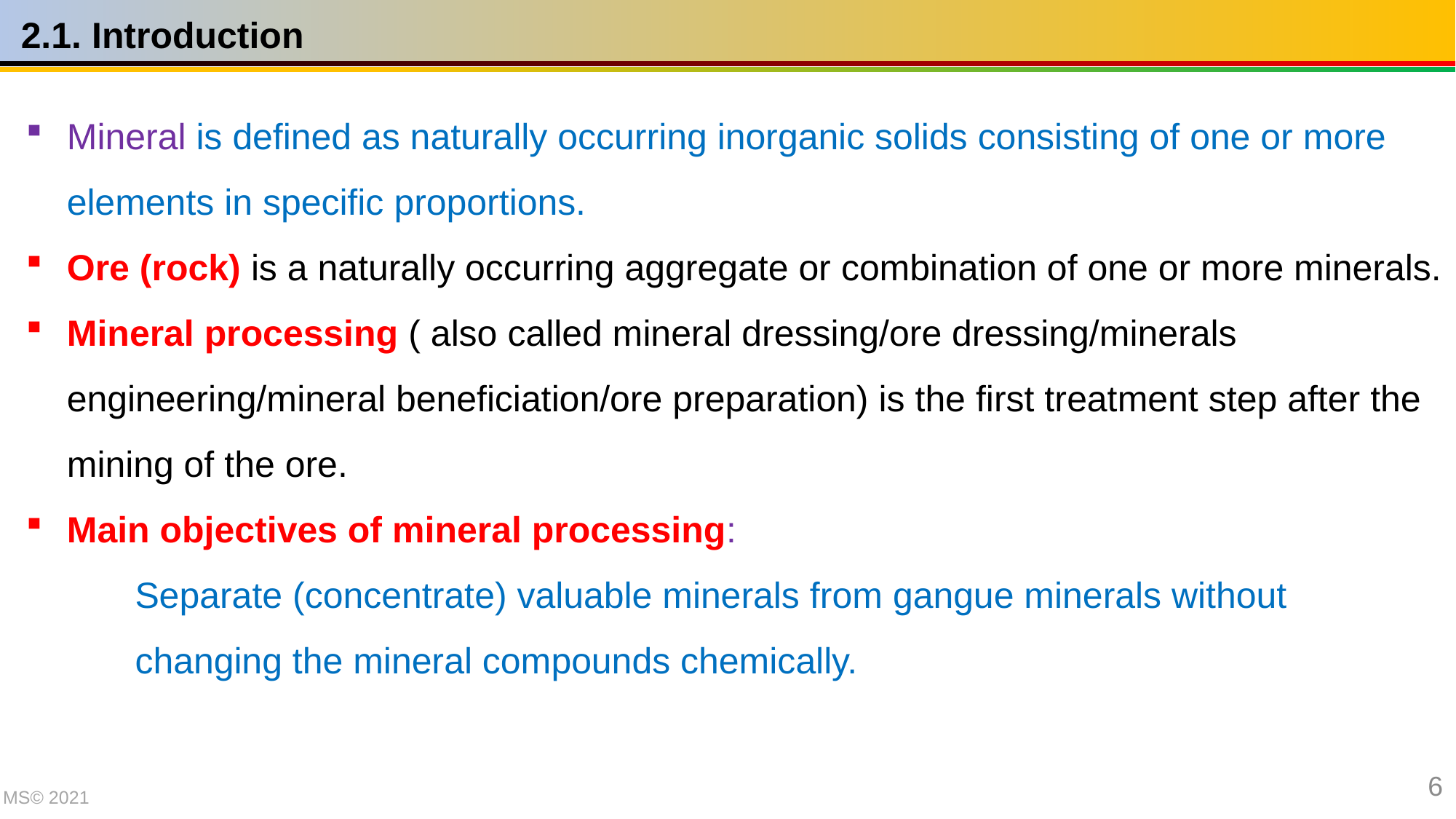

2.1. Introduction

Mineral is defined as naturally occurring inorganic solids consisting of one or more elements in specific proportions.
Ore (rock) is a naturally occurring aggregate or combination of one or more minerals.
Mineral processing ( also called mineral dressing/ore dressing/minerals engineering/mineral beneficiation/ore preparation) is the first treatment step after the mining of the ore.
Main objectives of mineral processing:
	Separate (concentrate) valuable minerals from gangue minerals without
	changing the mineral compounds chemically.
6
MS© 2021